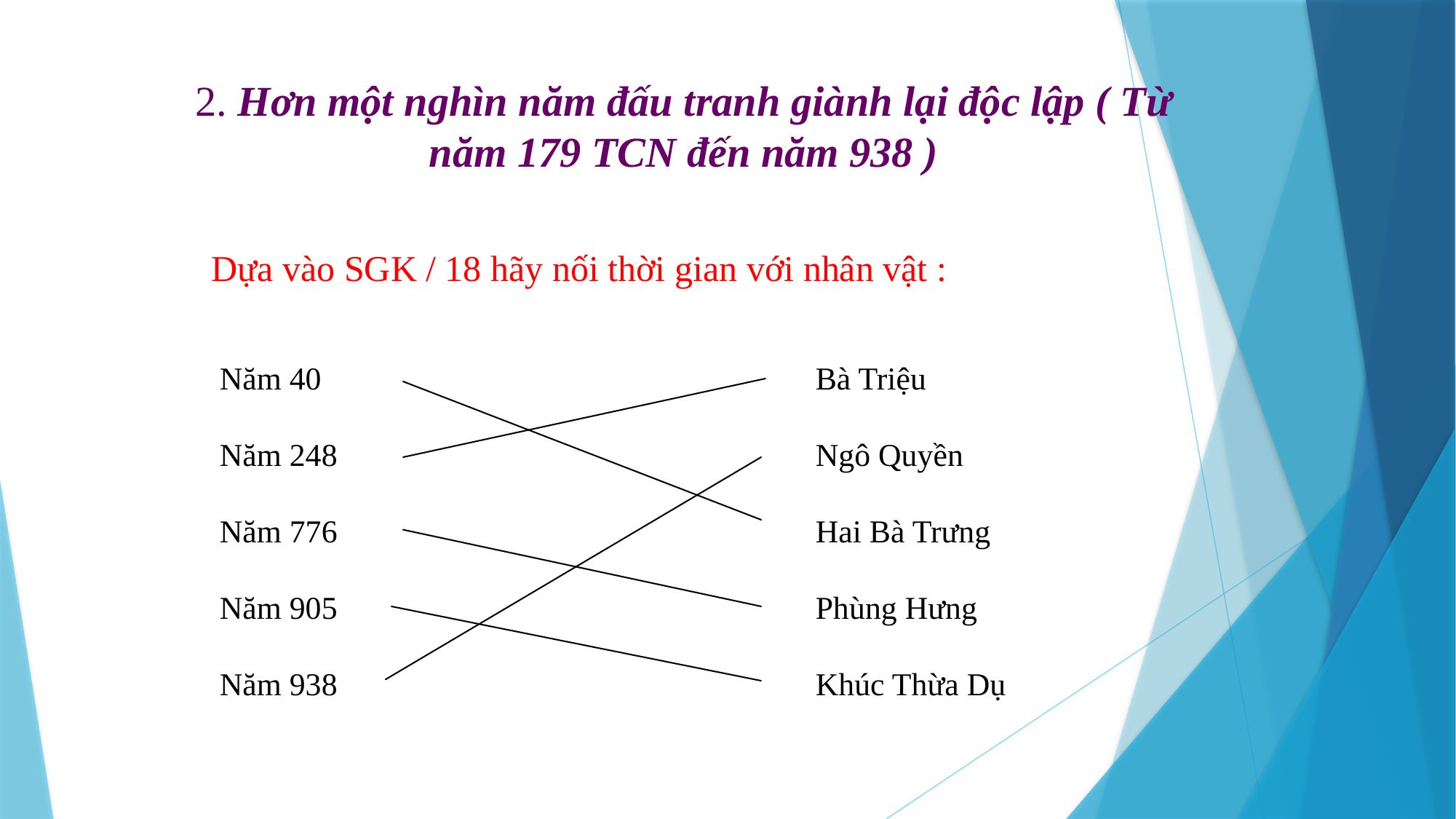

2. Hơn một nghìn năm đấu tranh giành lại độc lập ( Từ năm 179 TCN đến năm 938 )
Dựa vào SGK / 18 hãy nối thời gian với nhân vật :
Bà Triệu

Ngô Quyền

Hai Bà Trưng

Phùng Hưng

Khúc Thừa Dụ
 Năm 40

 Năm 248

 Năm 776

 Năm 905

 Năm 938